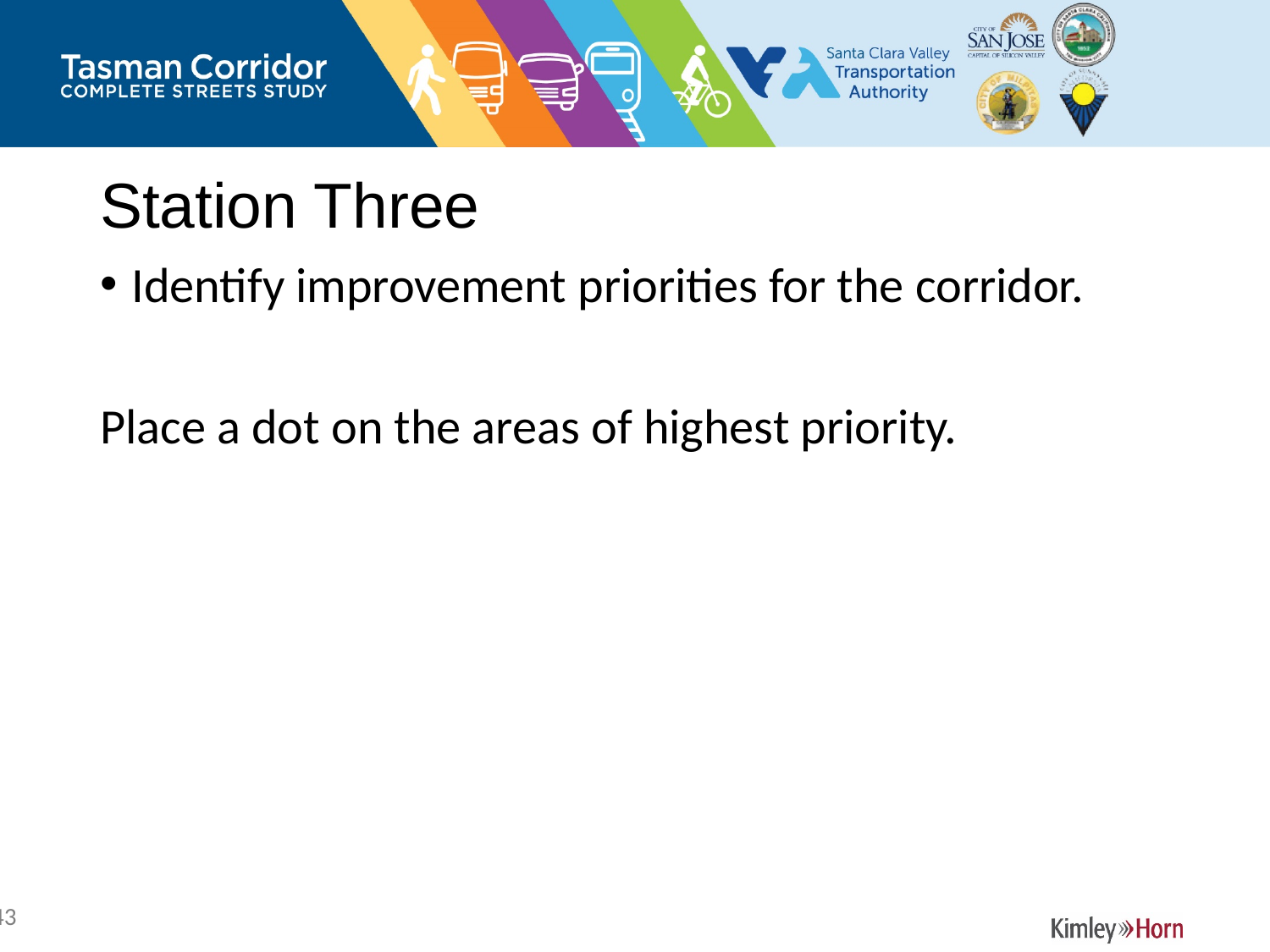

# Station Three
Identify improvement priorities for the corridor.

Place a dot on the areas of highest priority.